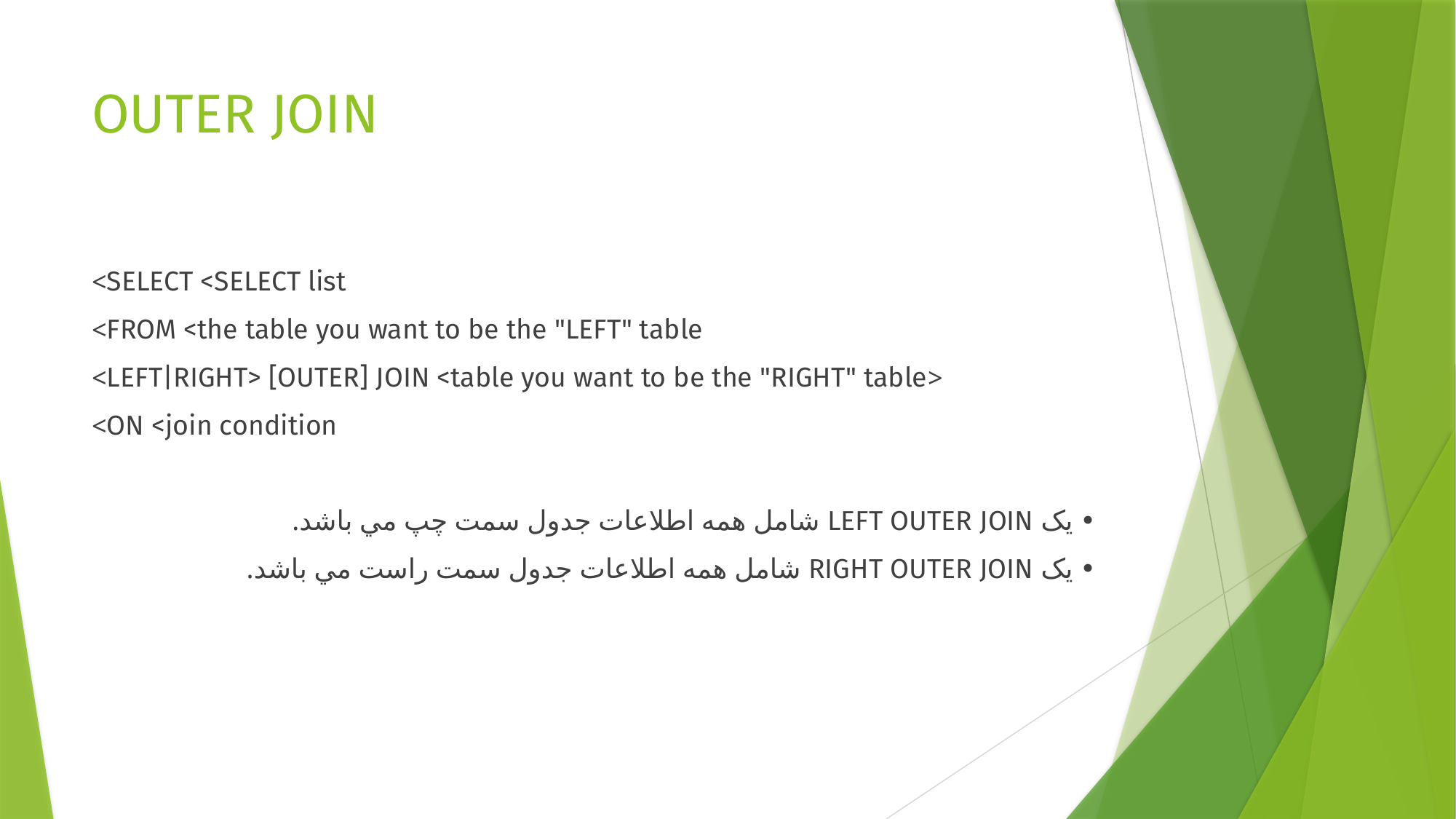

# OUTER JOIN
SELECT <SELECT list>
FROM <the table you want to be the "LEFT" table>
<LEFT|RIGHT> [OUTER] JOIN <table you want to be the "RIGHT" table>
ON <join condition>

• یک LEFT OUTER JOIN شامل همه اطلاعات جدول سمت چپ مي باشد.
• یک RIGHT OUTER JOIN شامل همه اطلاعات جدول سمت راست مي باشد.